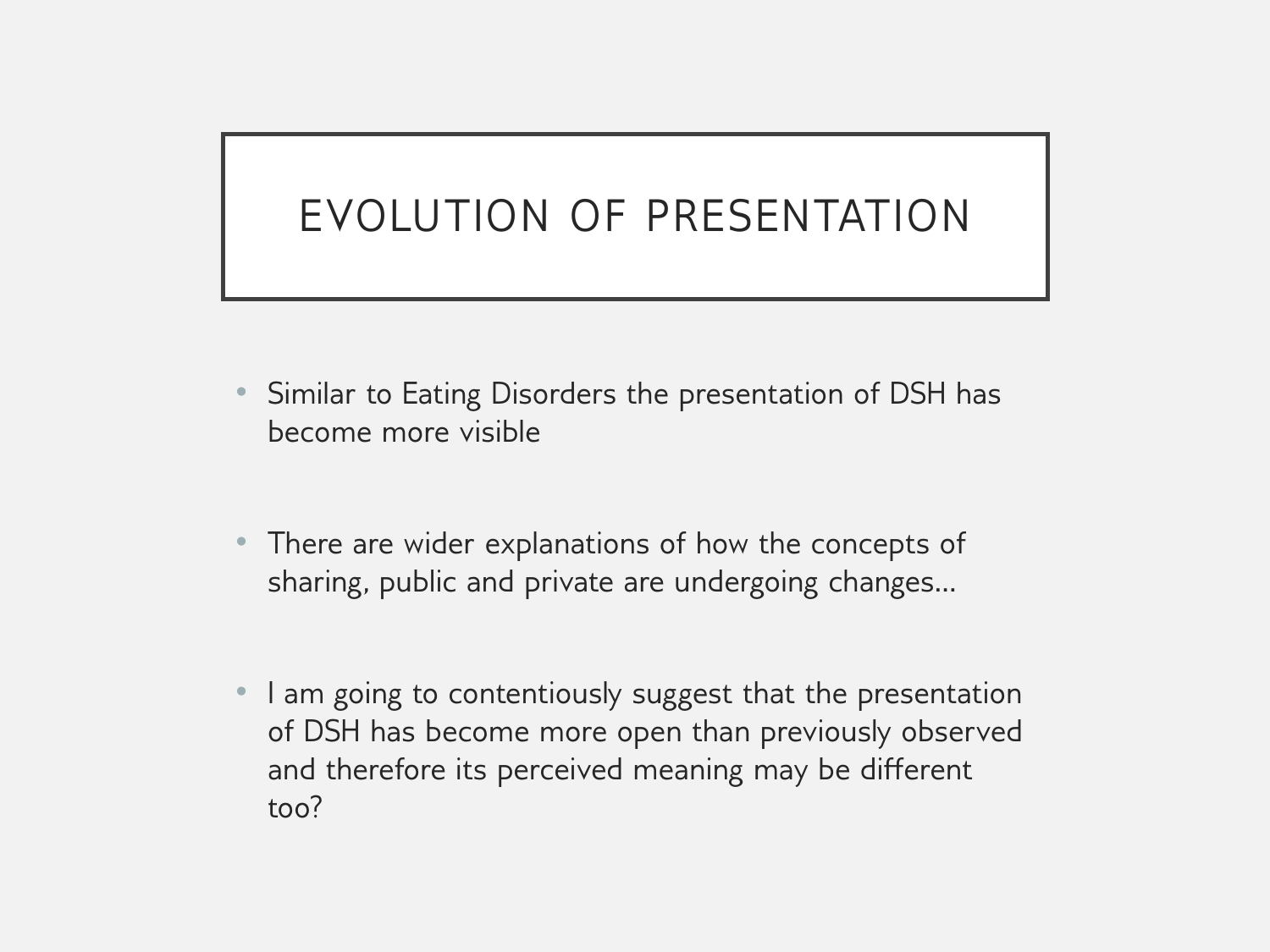

# Evolution of presentation
Similar to Eating Disorders the presentation of DSH has become more visible

There are wider explanations of how the concepts of sharing, public and private are undergoing changes…

I am going to contentiously suggest that the presentation of DSH has become more open than previously observed and therefore its perceived meaning may be different too?